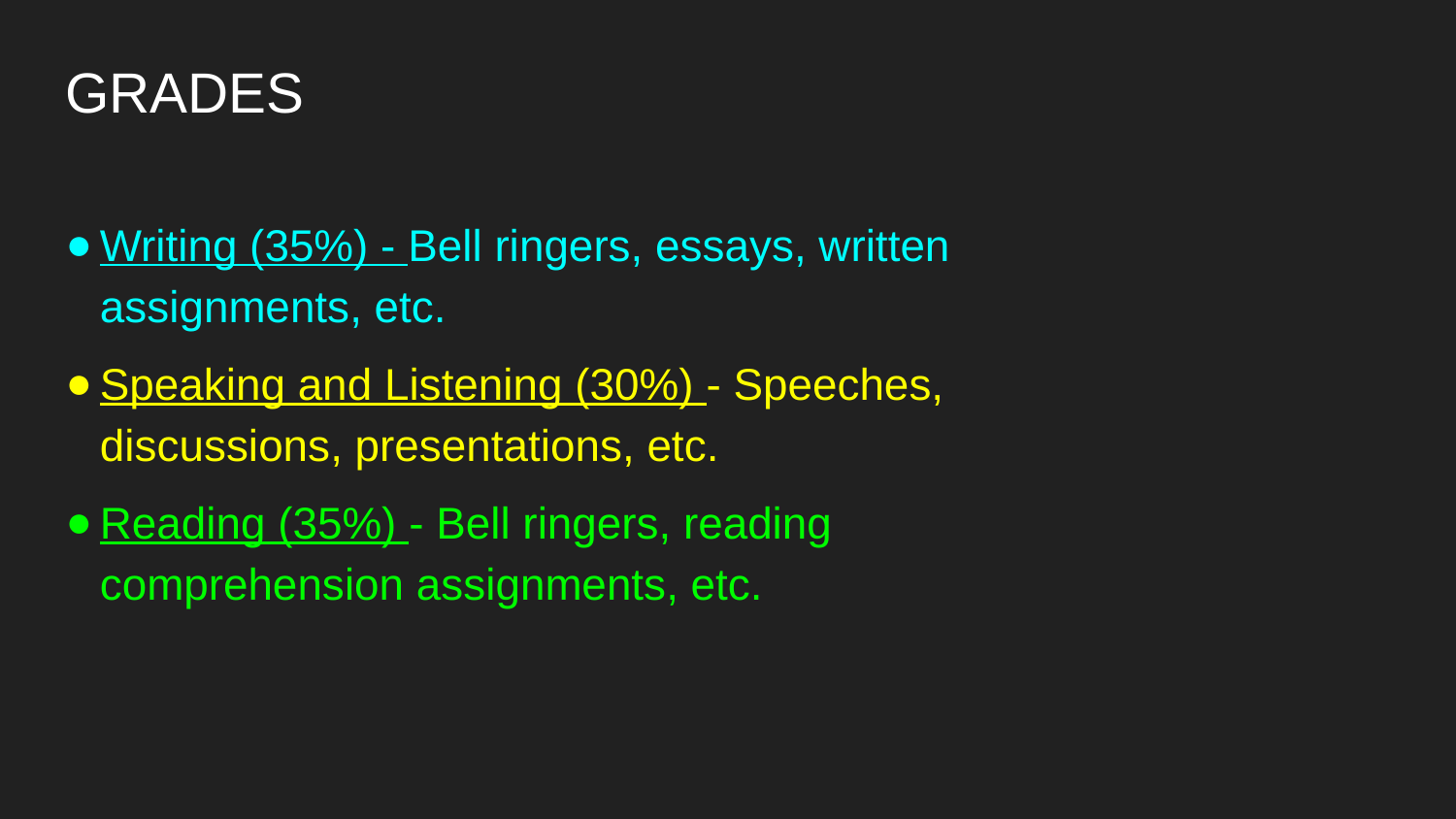

# GRADES
Writing (35%) - Bell ringers, essays, written assignments, etc.
Speaking and Listening (30%) - Speeches, discussions, presentations, etc.
Reading (35%) - Bell ringers, reading comprehension assignments, etc.